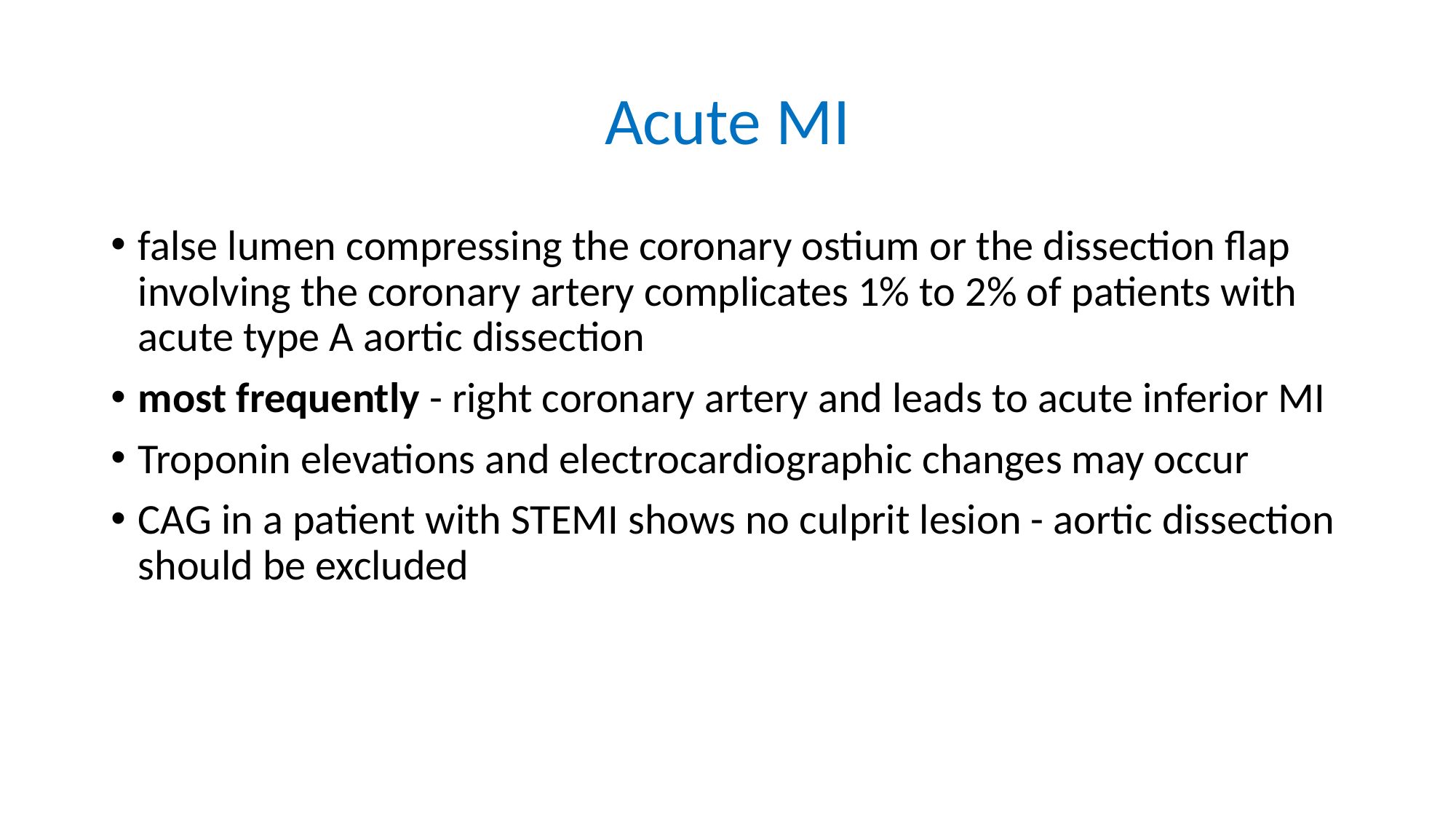

# Acute MI
false lumen compressing the coronary ostium or the dissection flap involving the coronary artery complicates 1% to 2% of patients with acute type A aortic dissection
most frequently - right coronary artery and leads to acute inferior MI
Troponin elevations and electrocardiographic changes may occur
CAG in a patient with STEMI shows no culprit lesion - aortic dissection should be excluded